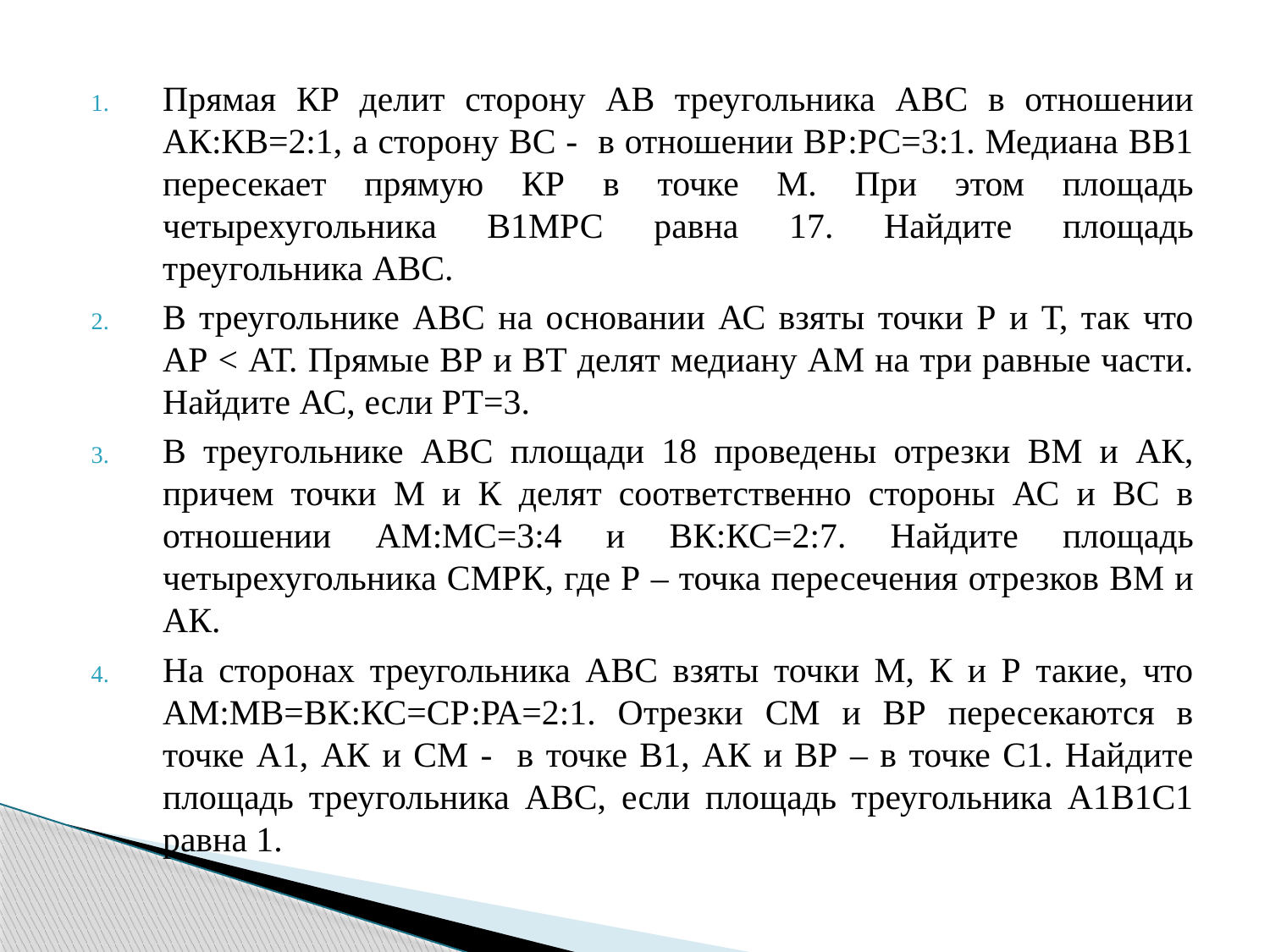

Прямая КР делит сторону АВ треугольника АВС в отношении АК:КВ=2:1, а сторону ВС -  в отношении ВР:РС=3:1. Медиана ВВ1 пересекает прямую КР в точке М. При этом площадь четырехугольника В1МРС равна 17. Найдите площадь треугольника АВС.
В треугольнике АВС на основании АС взяты точки Р и Т, так что АР < АТ. Прямые ВР и ВТ делят медиану АМ на три равные части. Найдите АС, если РТ=3.
В треугольнике АВС площади 18 проведены отрезки ВМ и АК, причем точки М и К делят соответственно стороны АС и ВС в отношении АМ:МС=3:4 и ВК:КС=2:7. Найдите площадь четырехугольника СМРК, где Р – точка пересечения отрезков ВМ и АК.
На сторонах треугольника АВС взяты точки М, К и Р такие, что АМ:МВ=ВК:КС=СР:РА=2:1. Отрезки СМ и ВР пересекаются в точке А1, АК и СМ -  в точке В1, АК и ВР – в точке С1. Найдите площадь треугольника АВС, если площадь треугольника А1В1С1 равна 1.